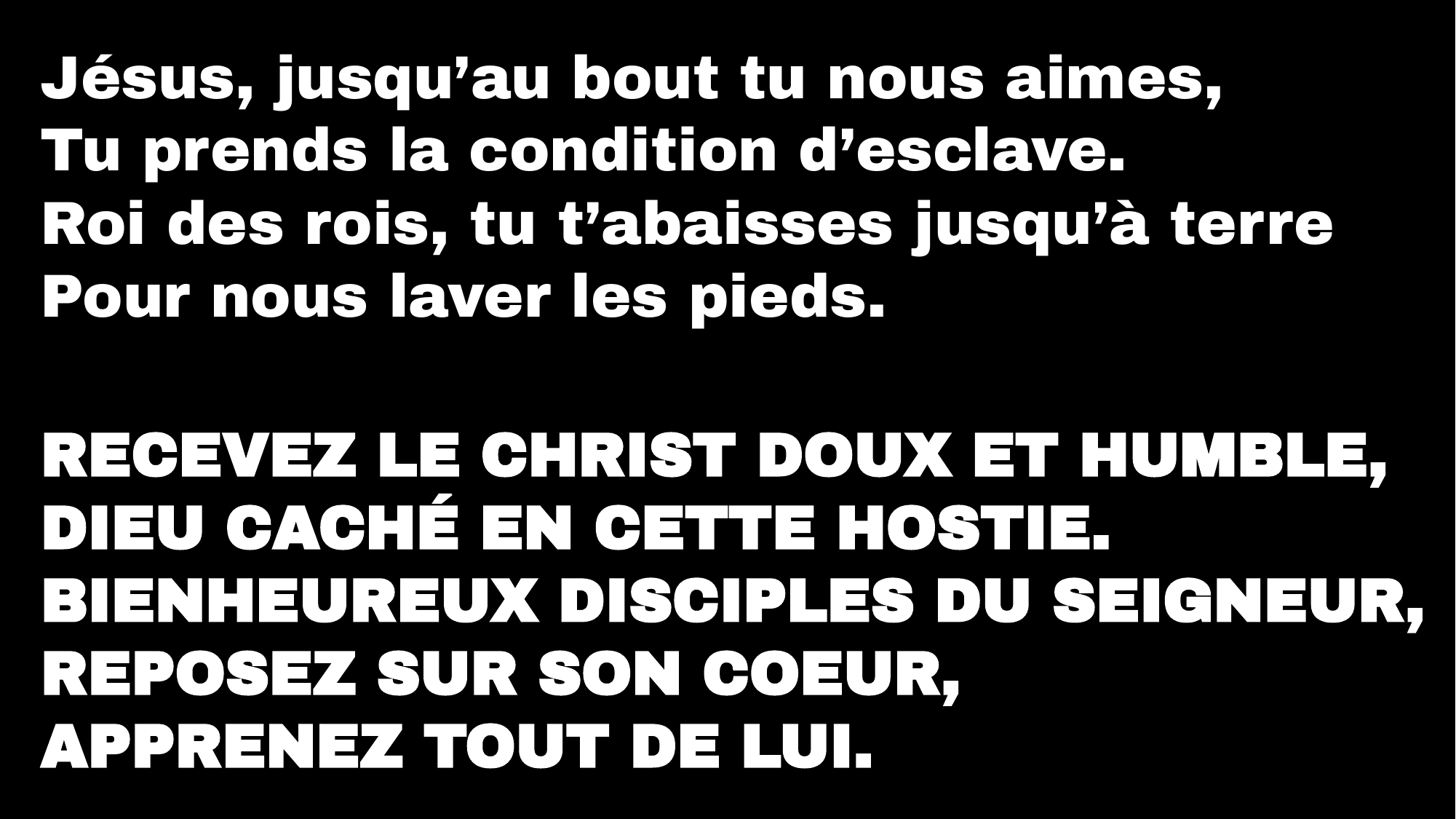

Jésus, jusqu’au bout tu nous aimes,
Tu prends la condition d’esclave.
Roi des rois, tu t’abaisses jusqu’à terre
Pour nous laver les pieds.
Recevez le Christ doux et humble,
Dieu caché en cette hostie.
Bienheureux disciples du Seigneur,
Reposez sur son coeur,
apprenez tout de lui.